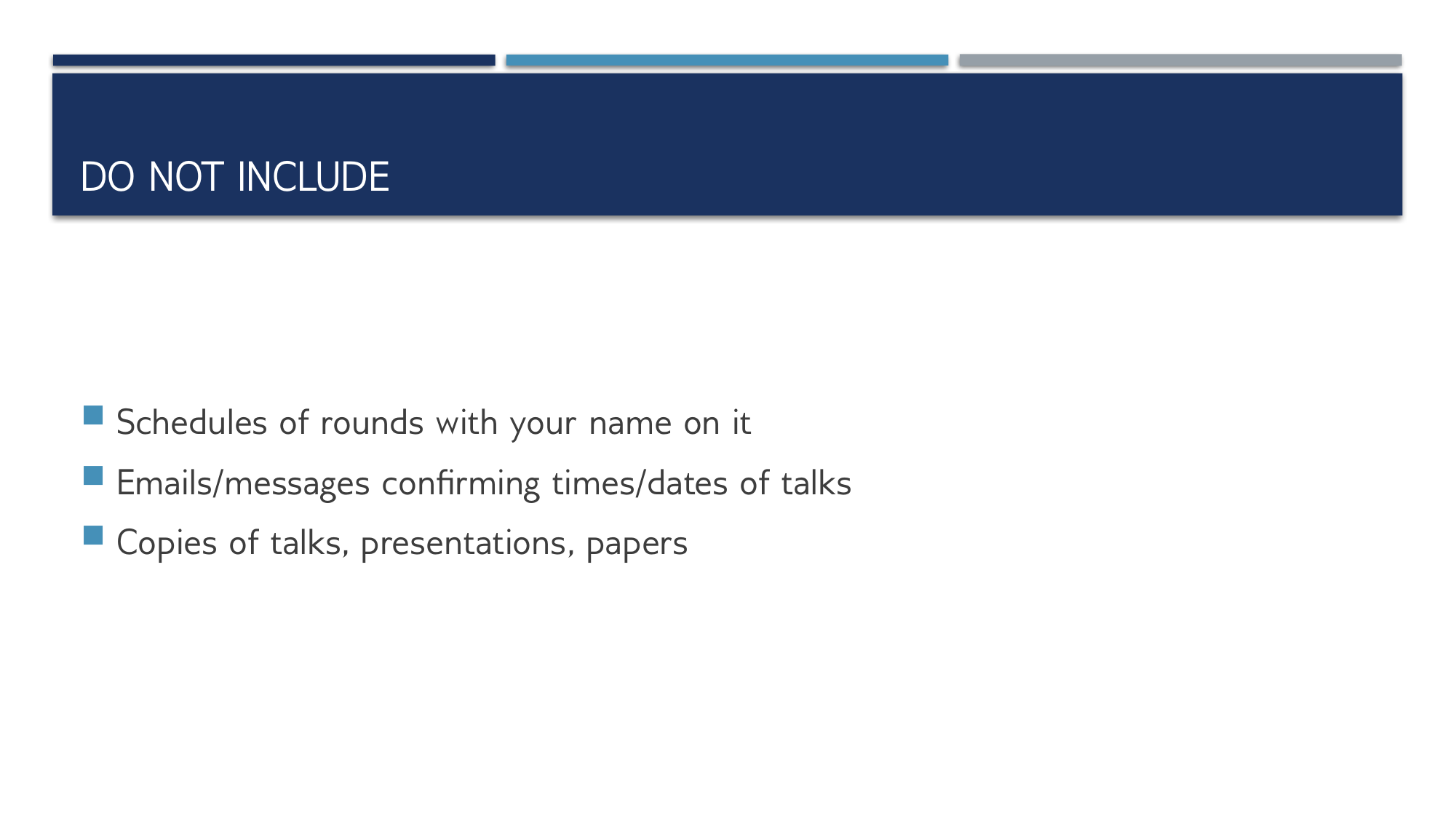

# DO NOT include
Schedules of rounds with your name on it
Emails/messages confirming times/dates of talks
Copies of talks, presentations, papers